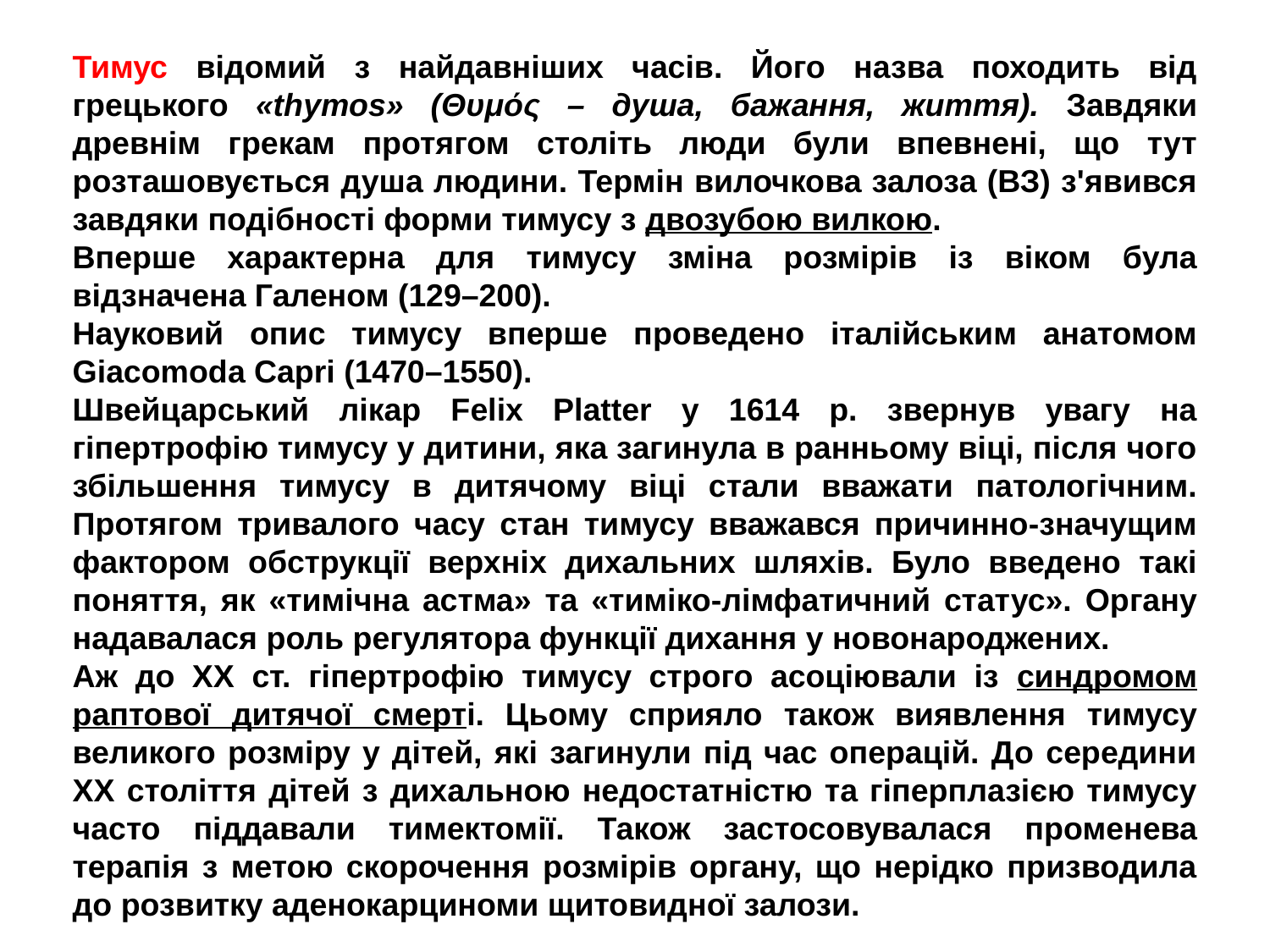

Тимус відомий з найдавніших часів. Його назва походить від грецького «thymos» (Θυμός – душа, бажання, життя). Завдяки древнім грекам протягом століть люди були впевнені, що тут розташовується душа людини. Термін вилочкова залоза (ВЗ) з'явився завдяки подібності форми тимусу з двозубою вилкою.
Вперше характерна для тимусу зміна розмірів із віком була відзначена Галеном (129–200).
Науковий опис тимусу вперше проведено італійським анатомом Giacomoda Capri (1470–1550).
Швейцарський лікар Felix Platter у 1614 р. звернув увагу на гіпертрофію тимусу у дитини, яка загинула в ранньому віці, після чого збільшення тимусу в дитячому віці стали вважати патологічним. Протягом тривалого часу стан тимусу вважався причинно-значущим фактором обструкції верхніх дихальних шляхів. Було введено такі поняття, як «тимічна астма» та «тиміко-лімфатичний статус». Органу надавалася роль регулятора функції дихання у новонароджених.
Аж до XX ст. гіпертрофію тимусу строго асоціювали із синдромом раптової дитячої смерті. Цьому сприяло також виявлення тимусу великого розміру у дітей, які загинули під час операцій. До середини ХХ століття дітей з дихальною недостатністю та гіперплазією тимусу часто піддавали тимектомії. Також застосовувалася променева терапія з метою скорочення розмірів органу, що нерідко призводила до розвитку аденокарциноми щитовидної залози.